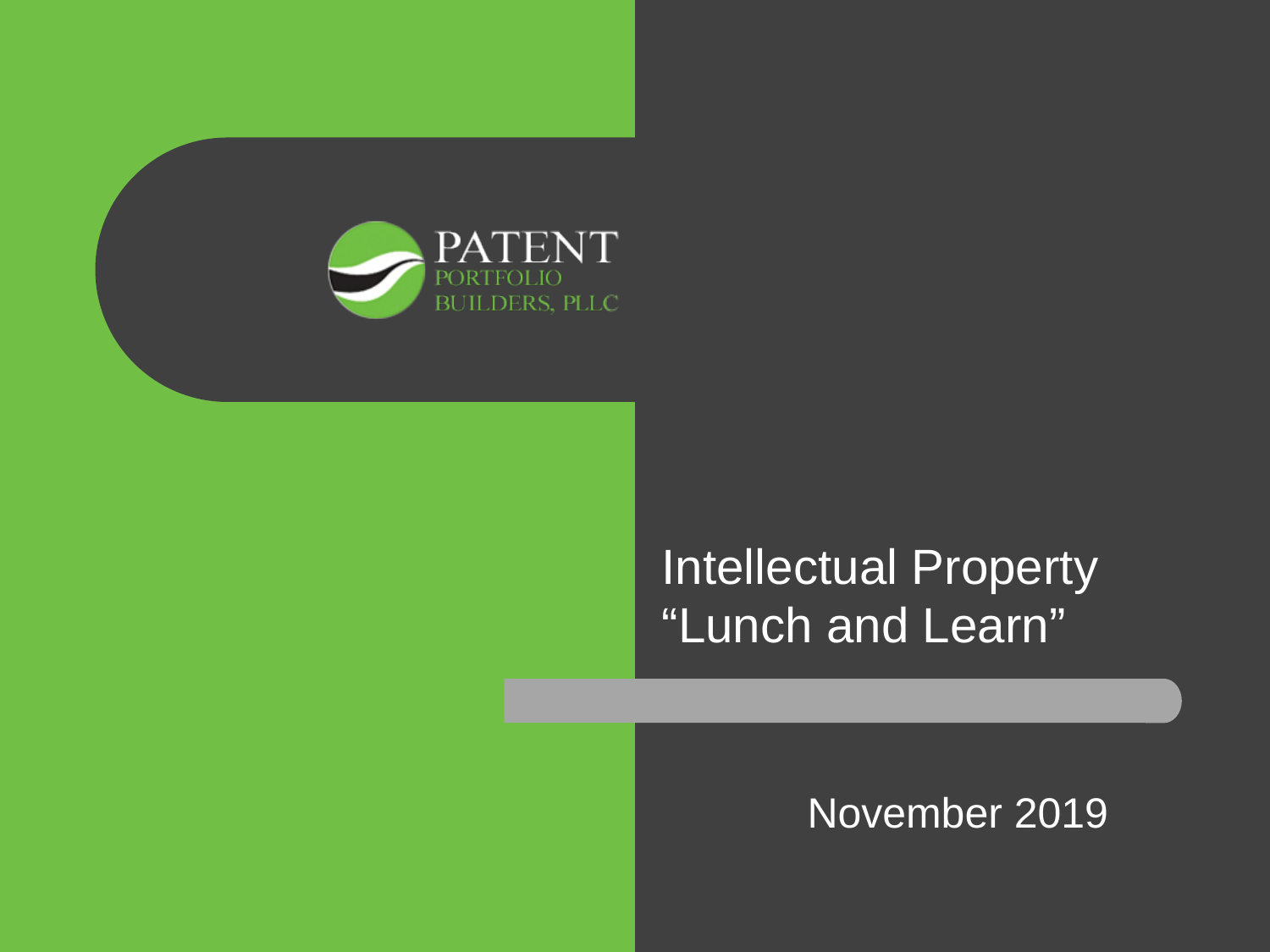

Intellectual Property “Lunch and Learn”

November 2019